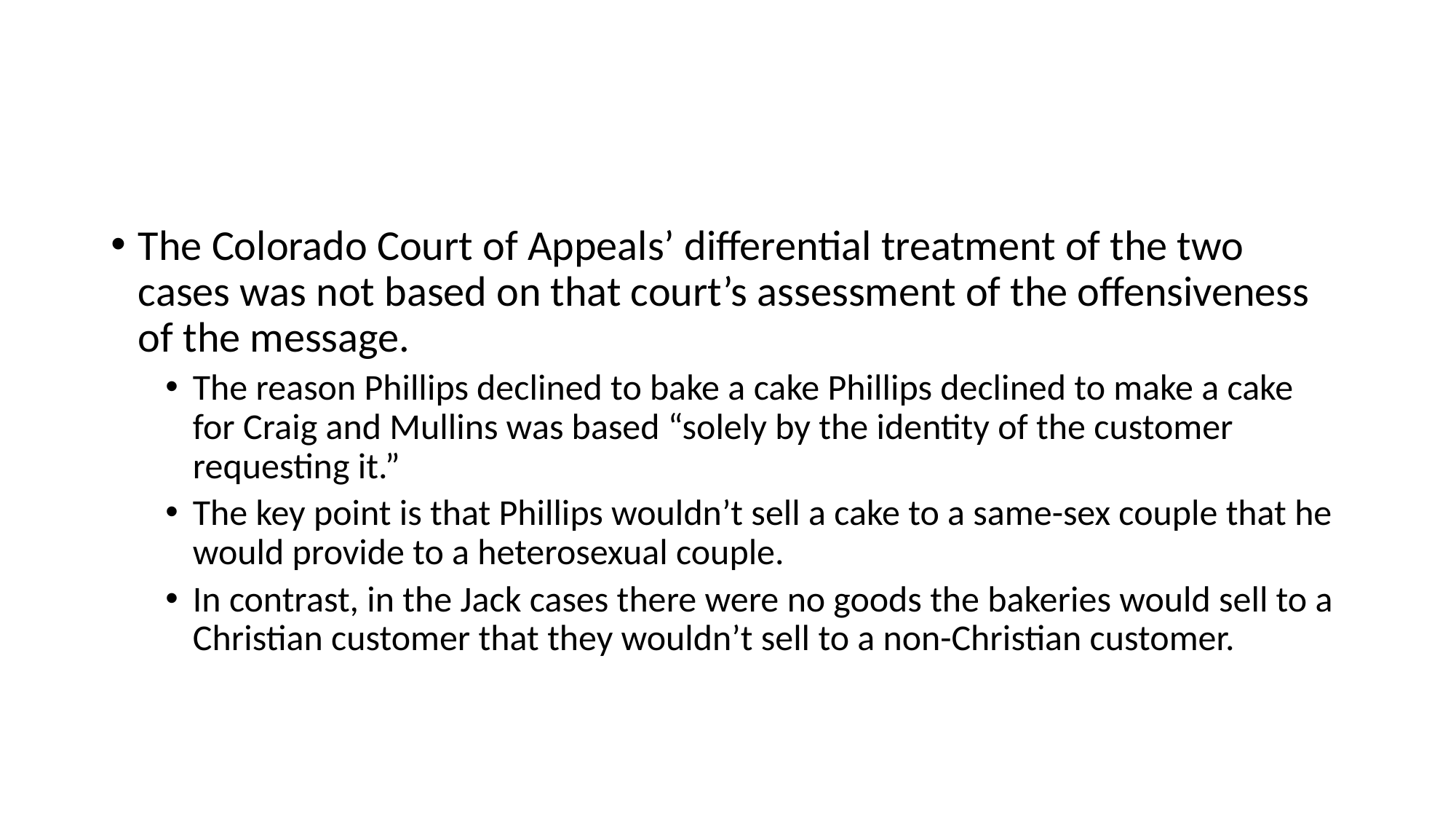

#
The Colorado Court of Appeals’ differential treatment of the two cases was not based on that court’s assessment of the offensiveness of the message.
The reason Phillips declined to bake a cake Phillips declined to make a cake for Craig and Mullins was based “solely by the identity of the customer requesting it.”
The key point is that Phillips wouldn’t sell a cake to a same-sex couple that he would provide to a heterosexual couple.
In contrast, in the Jack cases there were no goods the bakeries would sell to a Christian customer that they wouldn’t sell to a non-Christian customer.